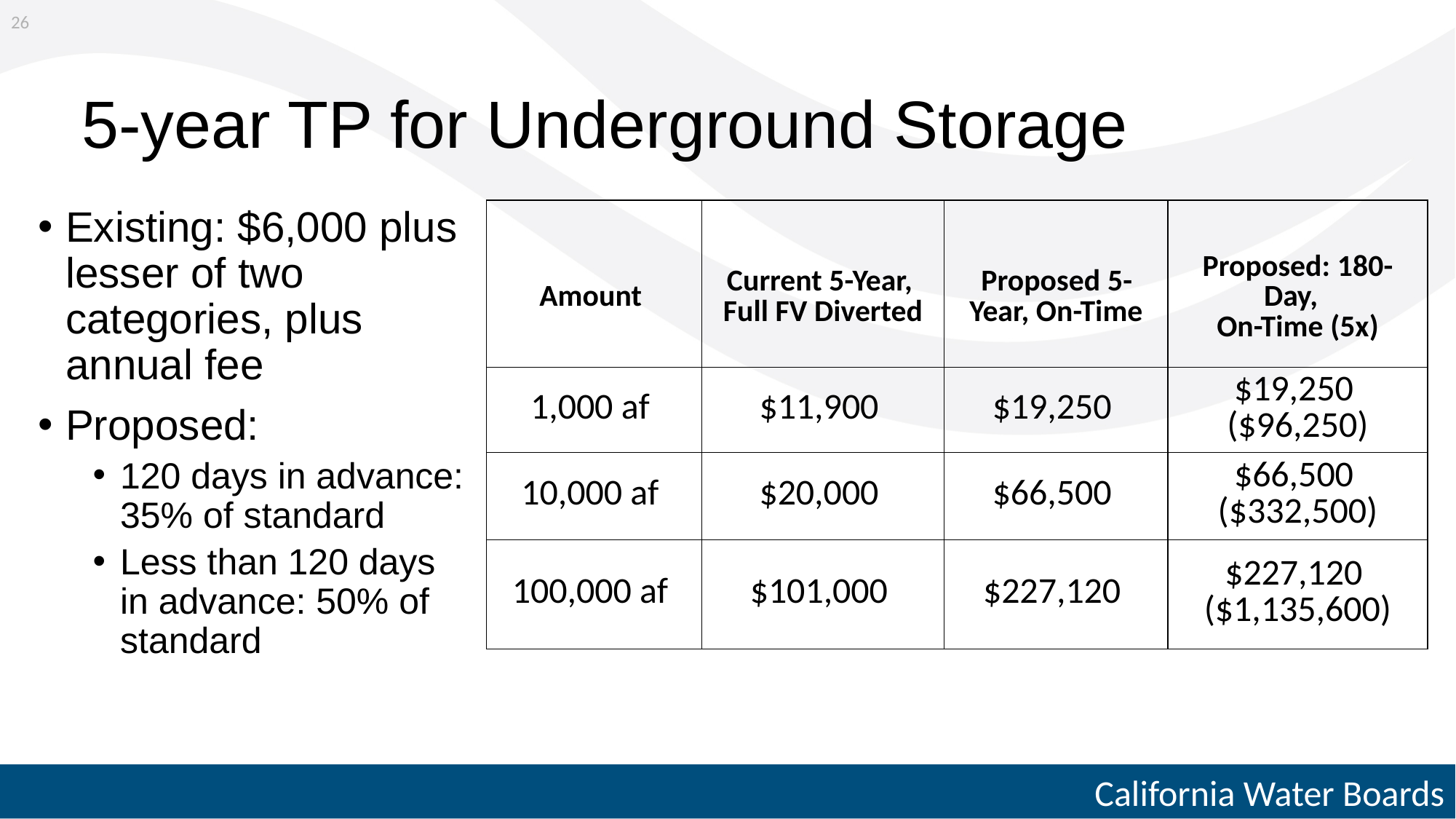

26
# 5-year TP for Underground Storage
Existing: $6,000 plus lesser of two categories, plus annual fee
Proposed:
120 days in advance: 35% of standard
Less than 120 days in advance: 50% of standard
| Amount | Current 5-Year,  Full FV Diverted | Proposed 5-Year, On-Time | Proposed: 180-Day,   On-Time (5x) |
| --- | --- | --- | --- |
| 1,000 af | $11,900 | $19,250 | $19,250  ($96,250) |
| 10,000 af | $20,000 | $66,500 | $66,500  ($332,500) |
| 100,000 af | $101,000 | $227,120 | $227,120  ($1,135,600) |